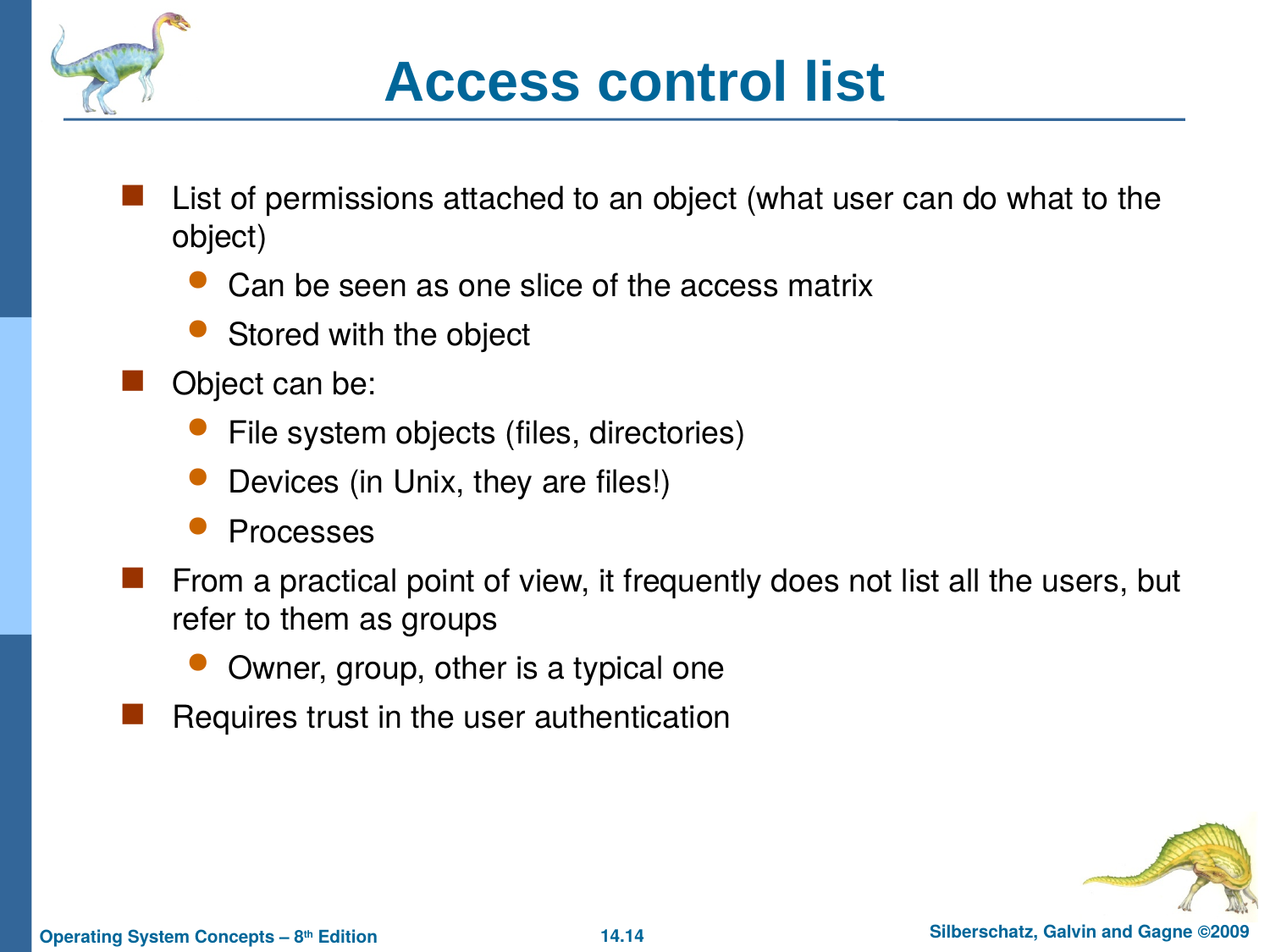

# Access control list
List of permissions attached to an object (what user can do what to the object)
Can be seen as one slice of the access matrix
Stored with the object
Object can be:
File system objects (files, directories)
Devices (in Unix, they are files!)
Processes
From a practical point of view, it frequently does not list all the users, but refer to them as groups
Owner, group, other is a typical one
Requires trust in the user authentication